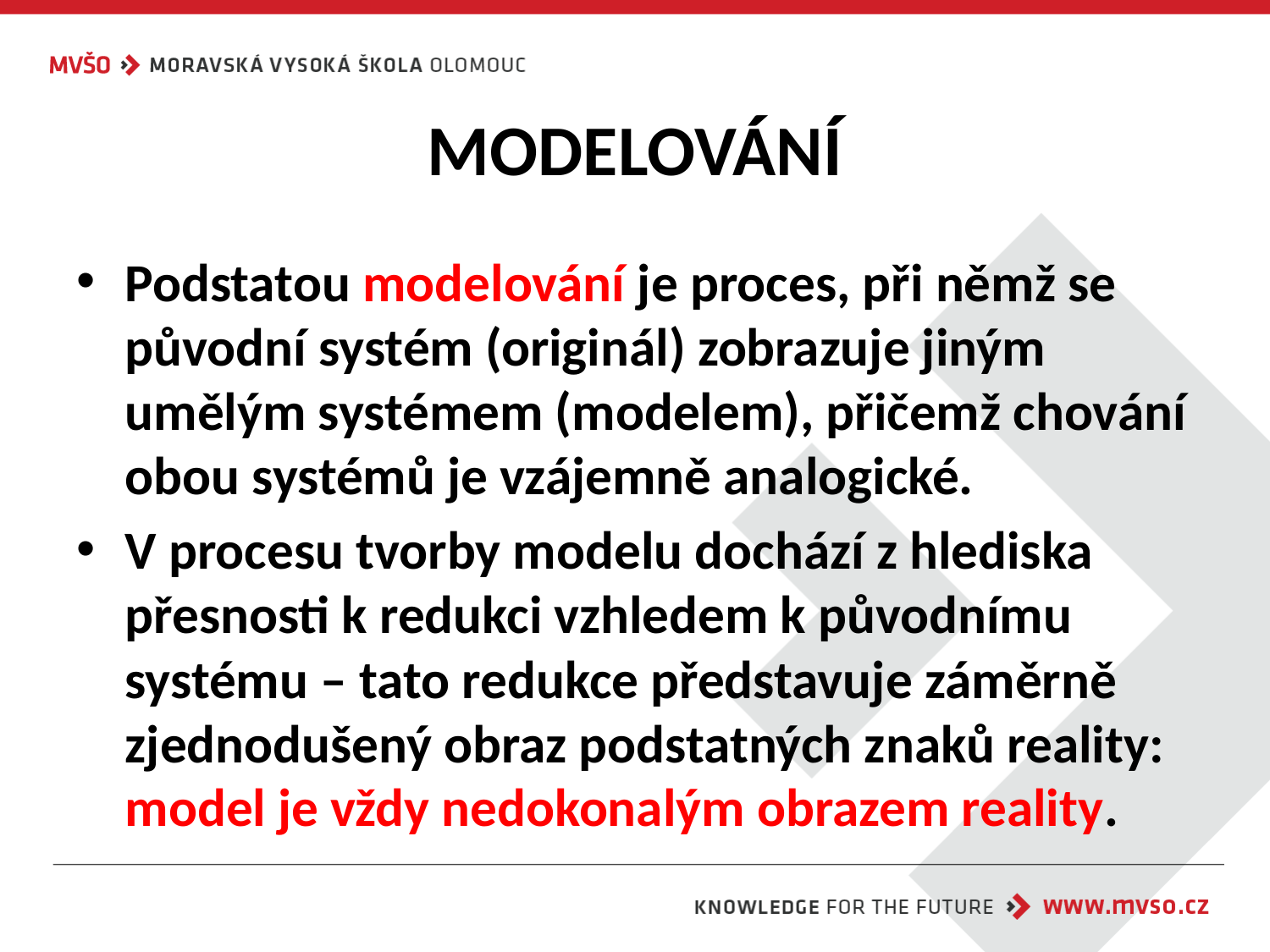

# MODELOVÁNÍ
Podstatou modelování je proces, při němž se původní systém (originál) zobrazuje jiným umělým systémem (modelem), přičemž chování obou systémů je vzájemně analogické.
V procesu tvorby modelu dochází z hlediska přesnosti k redukci vzhledem k původnímu systému – tato redukce představuje záměrně zjednodušený obraz podstatných znaků reality: model je vždy nedokonalým obrazem reality.